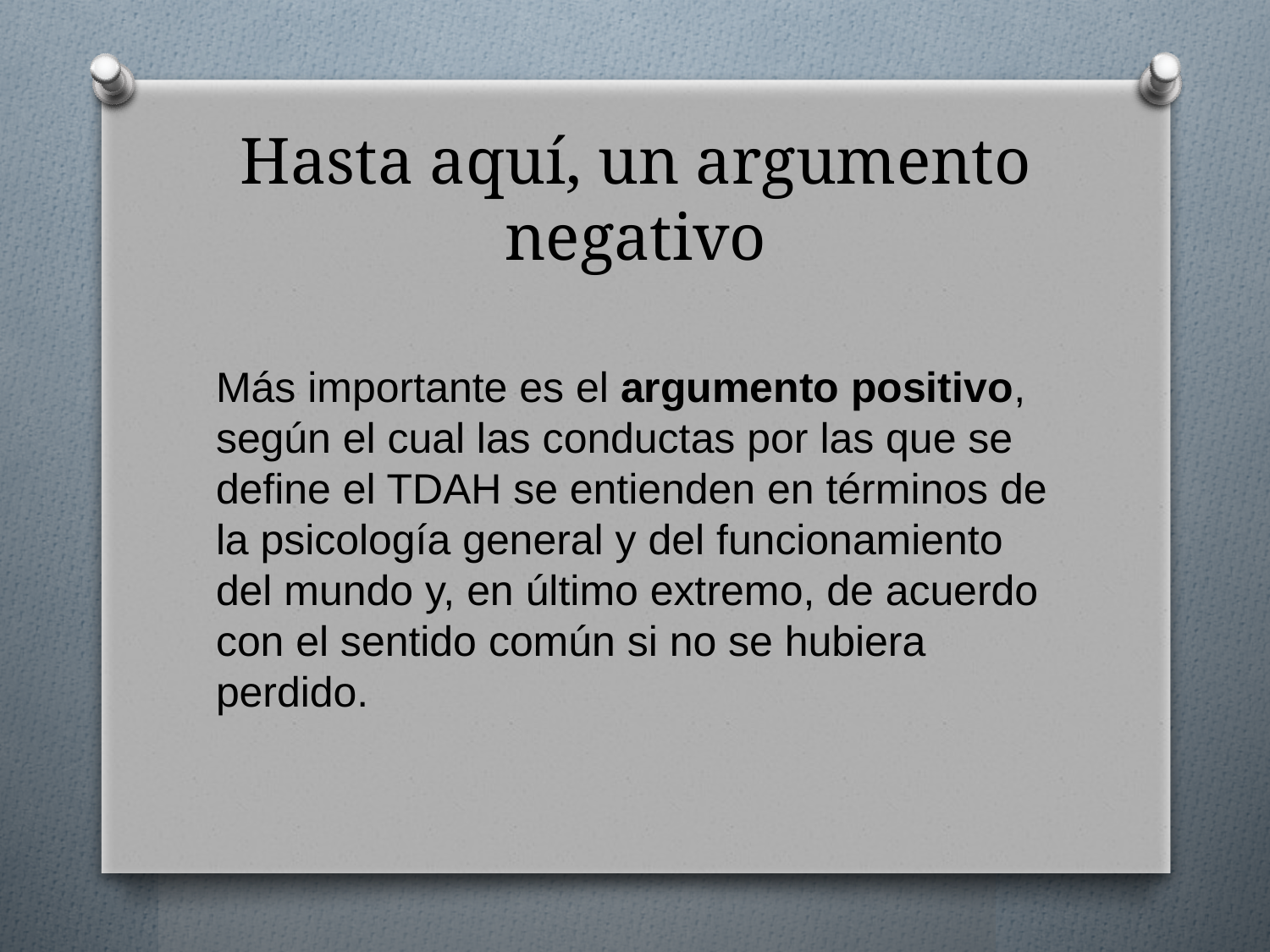

# Hasta aquí, un argumento negativo

Más importante es el argumento positivo, según el cual las conductas por las que se define el TDAH se entienden en términos de la psicología general y del funcionamiento del mundo y, en último extremo, de acuerdo con el sentido común si no se hubiera perdido.